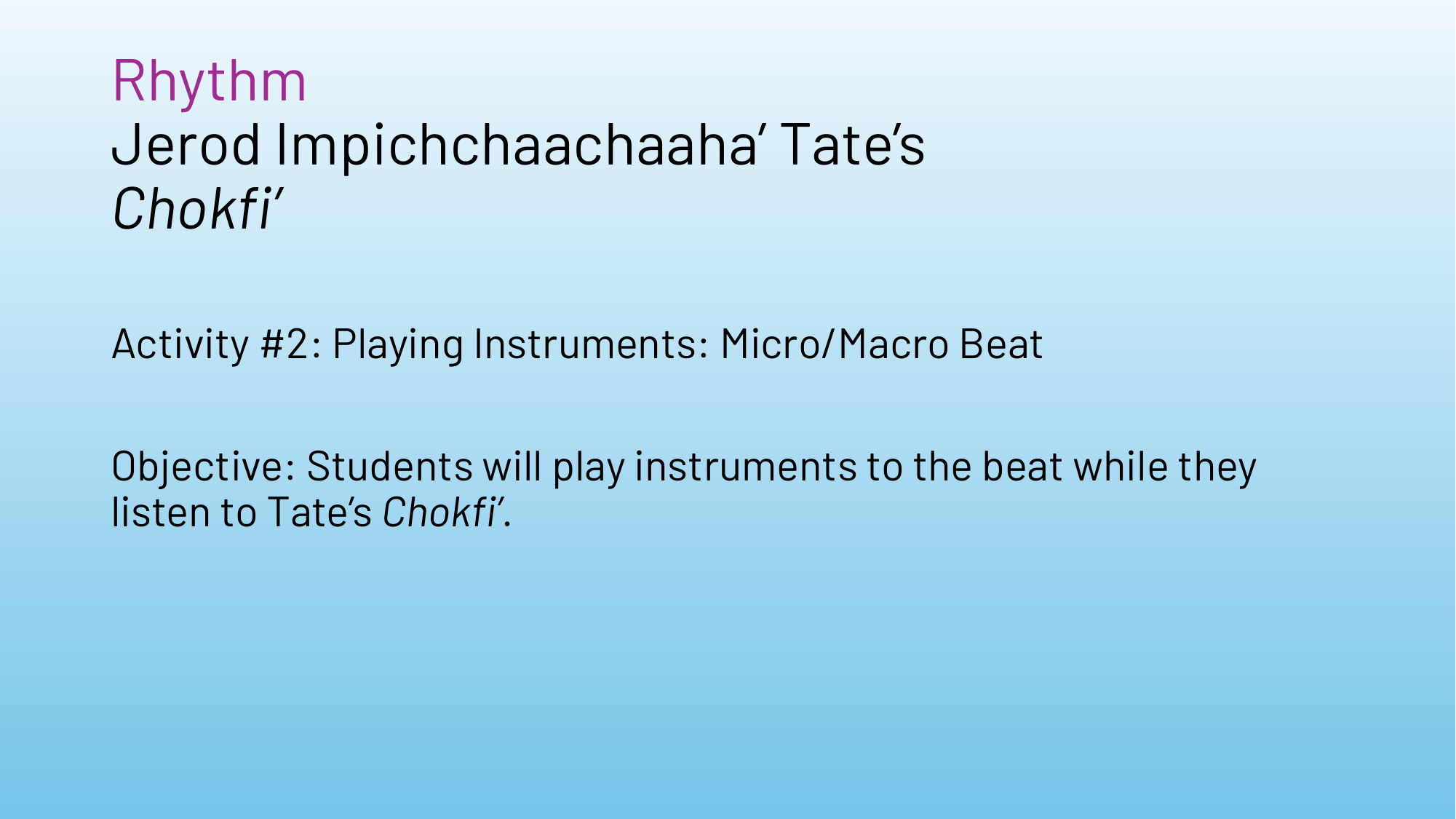

# Rhythm Jerod Impichchaachaaha’ Tate’s Chokfi’
Activity #2: Playing Instruments: Micro/Macro Beat

Objective: Students will play instruments to the beat while they listen to Tate’s Chokfi’.